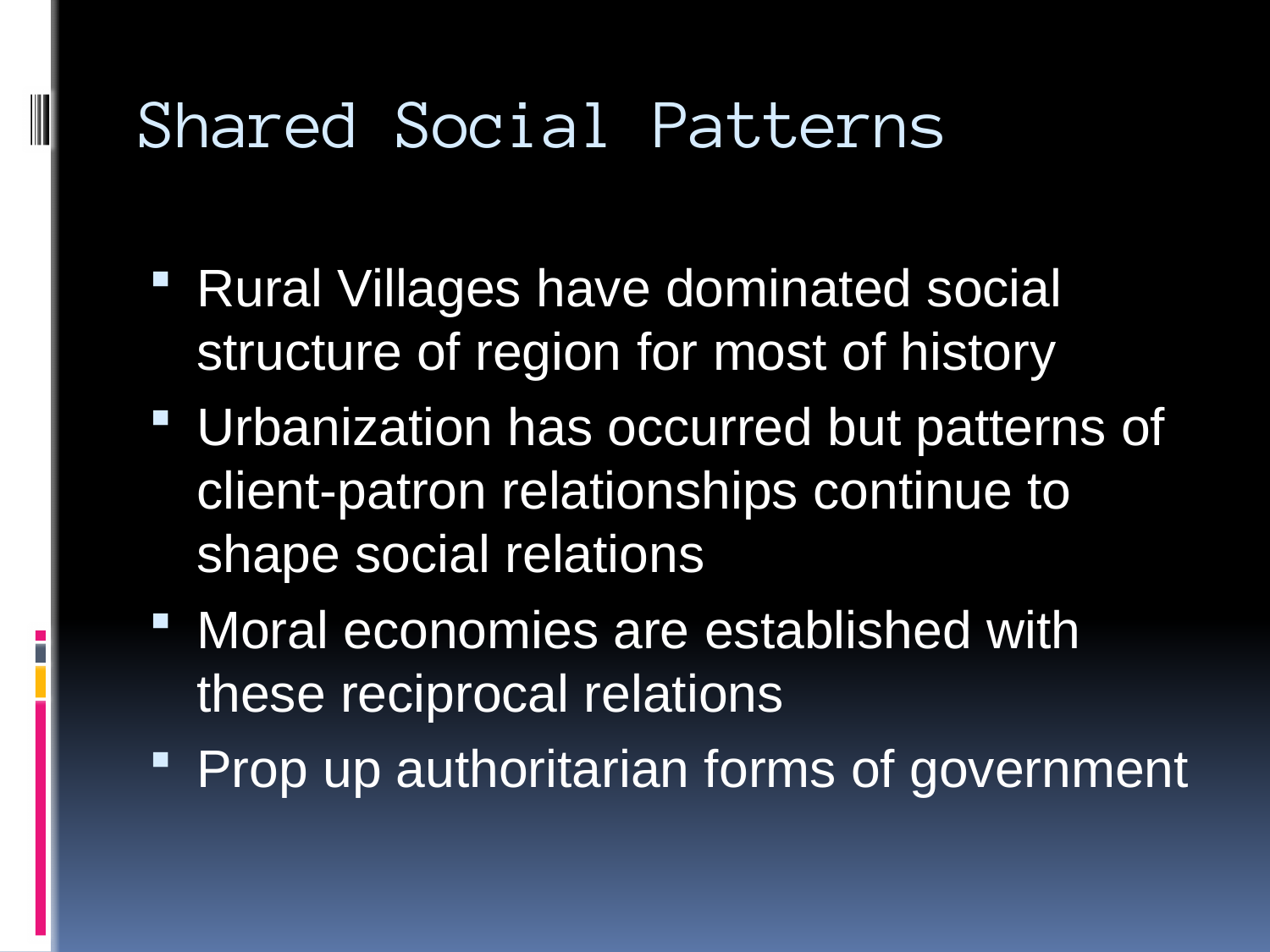

# Shared Social Patterns
Rural Villages have dominated social structure of region for most of history
Urbanization has occurred but patterns of client-patron relationships continue to shape social relations
Moral economies are established with these reciprocal relations
Prop up authoritarian forms of government